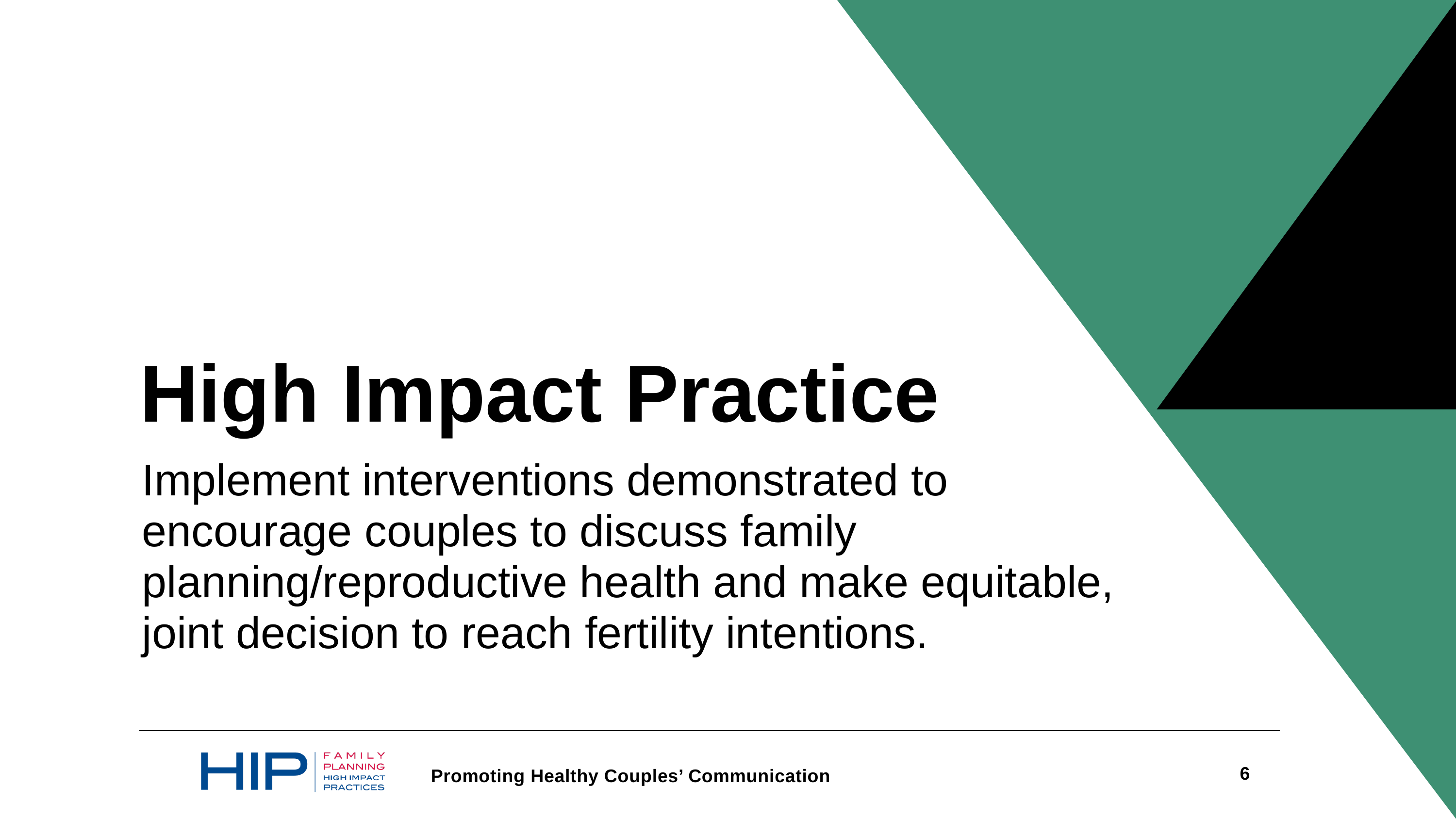

High Impact Practice
Implement interventions demonstrated to encourage couples to discuss family planning/reproductive health and make equitable, joint decision to reach fertility intentions.
6